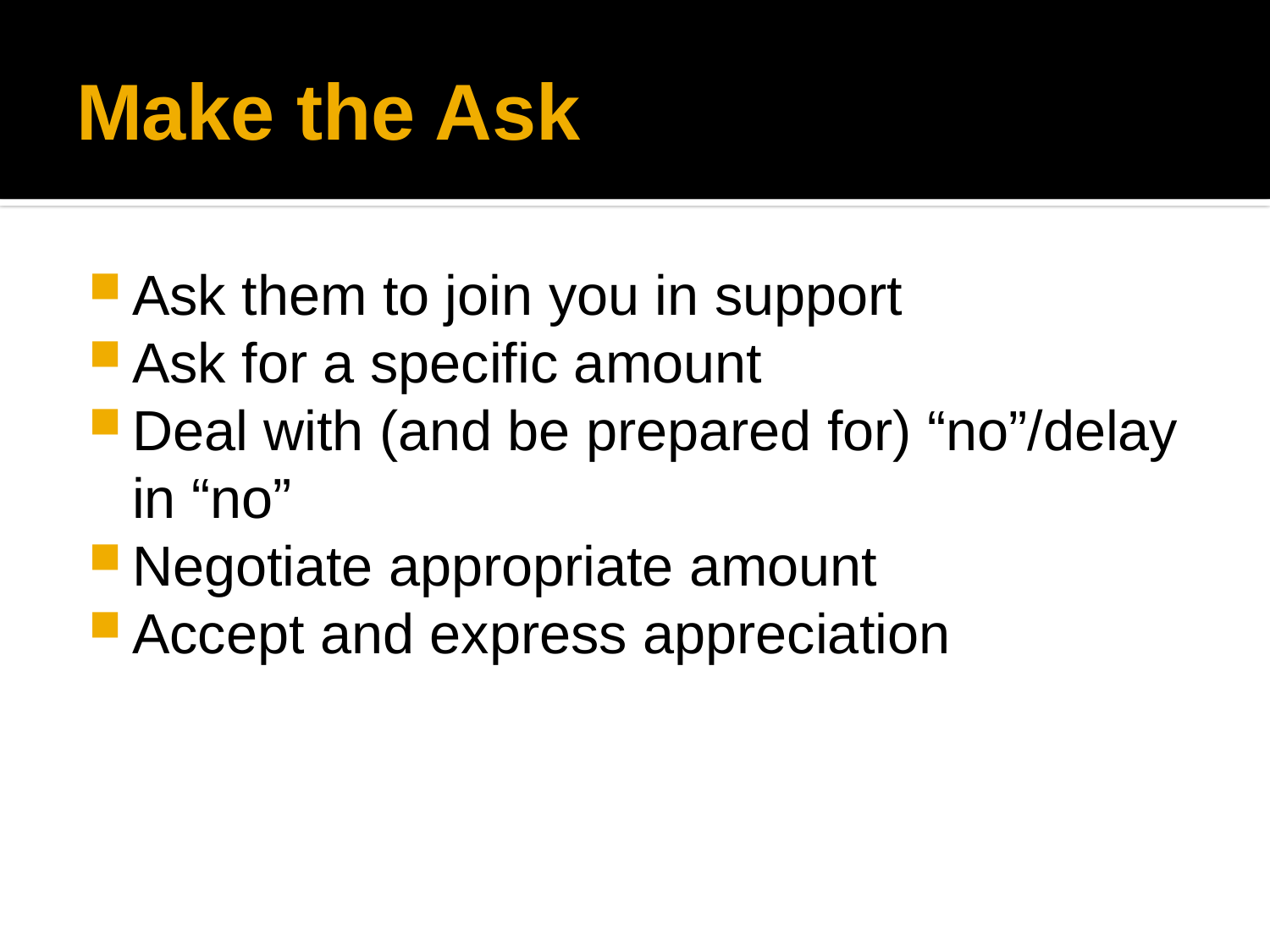

# Make the Ask
Ask them to join you in support
Ask for a specific amount
Deal with (and be prepared for) “no”/delay in “no”
Negotiate appropriate amount
Accept and express appreciation